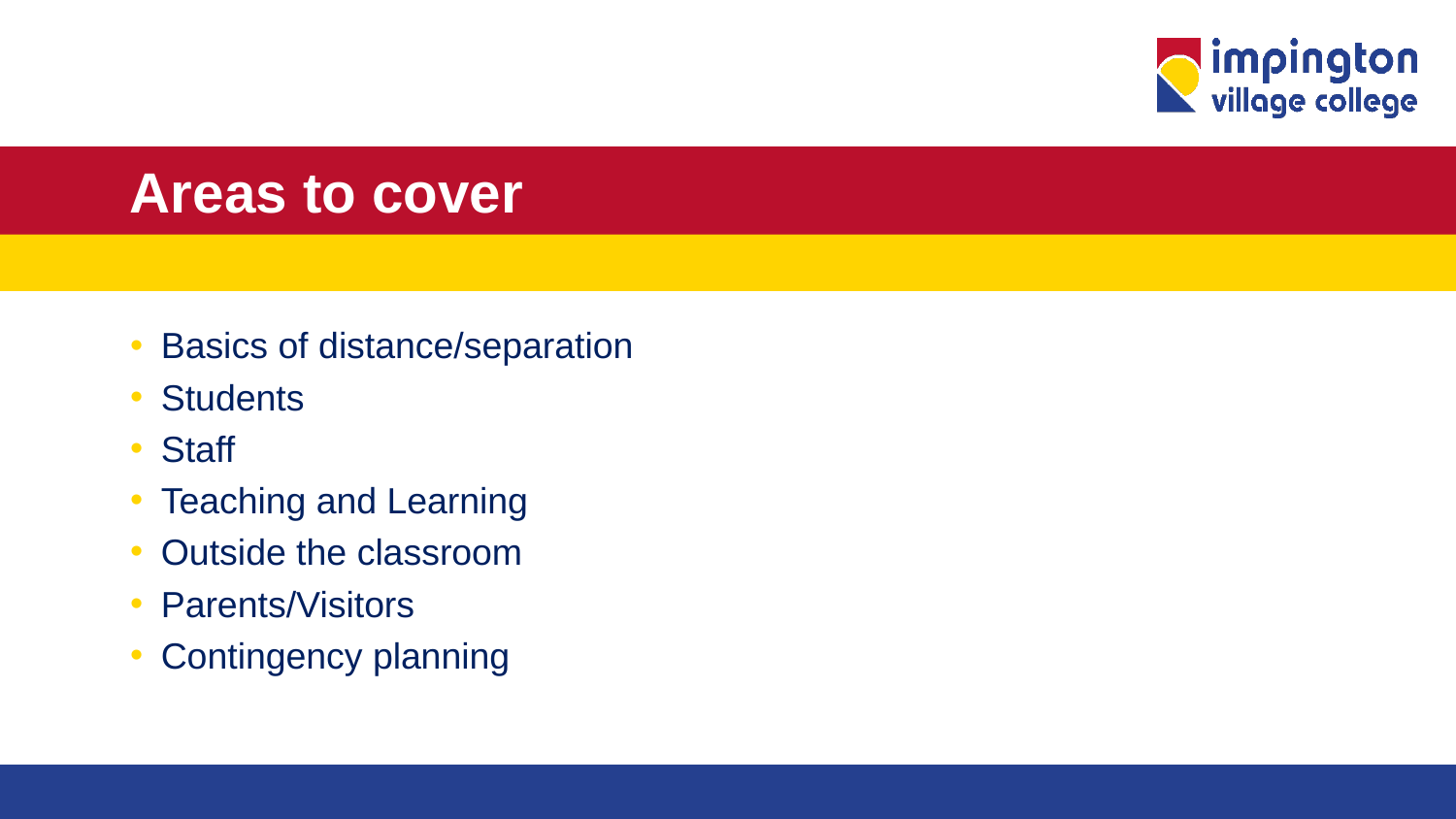

# Areas to cover

Basics of distance/separation
Students
Staff
Teaching and Learning
Outside the classroom
Parents/Visitors
Contingency planning